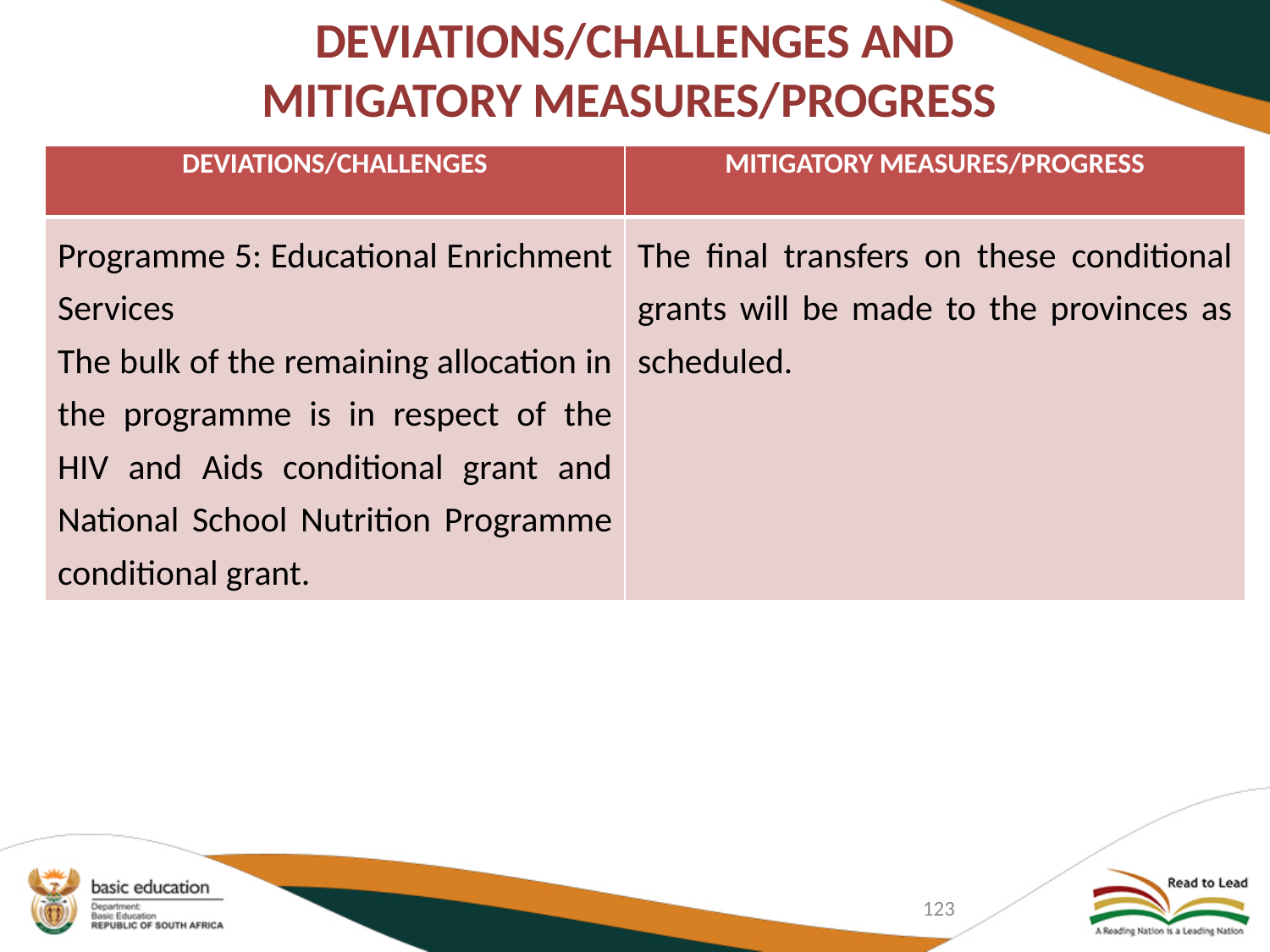

# DEVIATIONS/CHALLENGES AND MITIGATORY MEASURES/PROGRESS
| DEVIATIONS/CHALLENGES | MITIGATORY MEASURES/PROGRESS |
| --- | --- |
| Programme 5: Educational Enrichment Services The bulk of the remaining allocation in the programme is in respect of the HIV and Aids conditional grant and National School Nutrition Programme conditional grant. | The final transfers on these conditional grants will be made to the provinces as scheduled. |
123